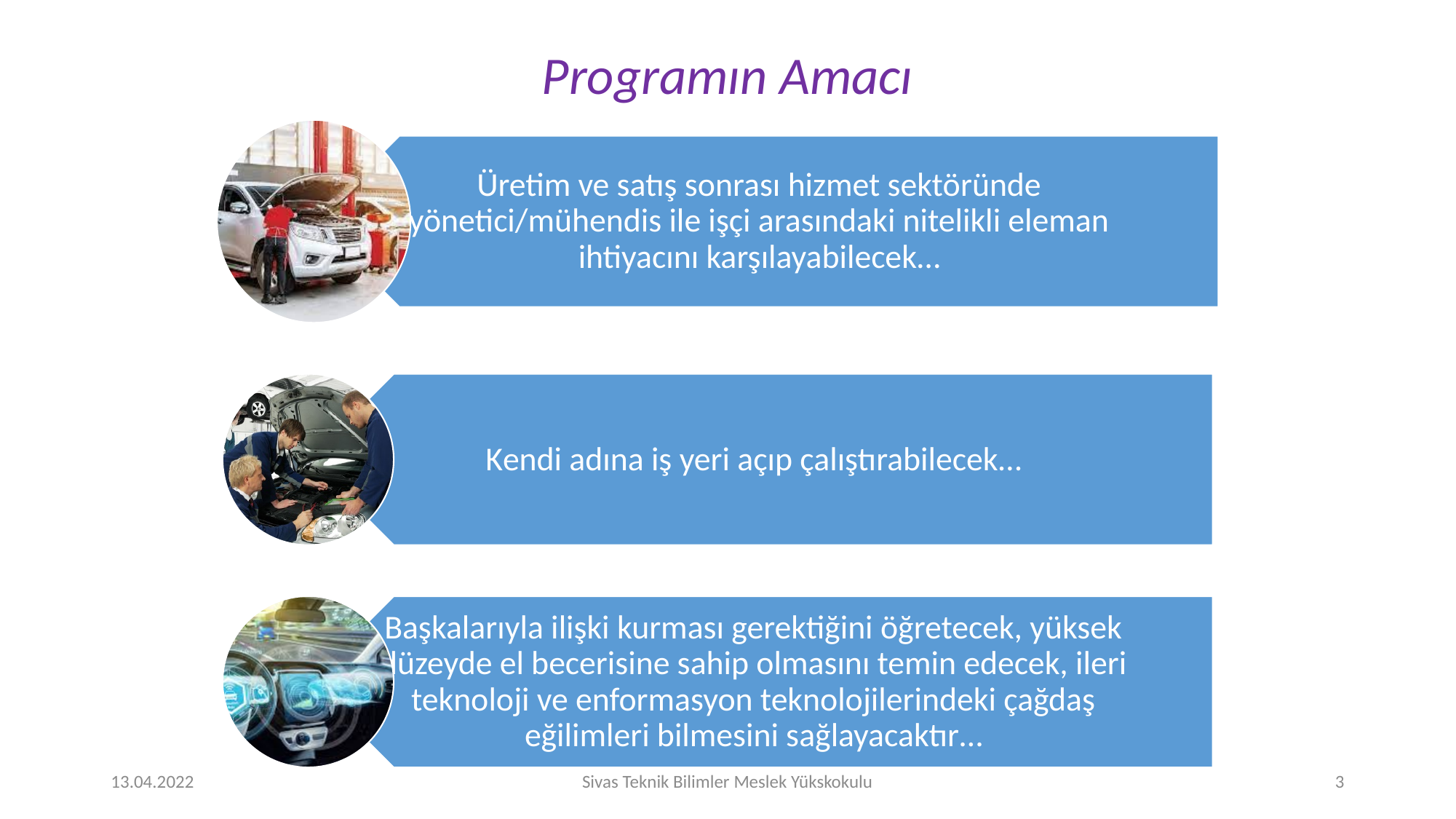

# Programın Amacı
Üretim ve satış sonrası hizmet sektöründe yönetici/mühendis ile işçi arasındaki nitelikli eleman ihtiyacını karşılayabilecek…
Kendi adına iş yeri açıp çalıştırabilecek…
Başkalarıyla ilişki kurması gerektiğini öğretecek, yüksek düzeyde el becerisine sahip olmasını temin edecek, ileri teknoloji ve enformasyon teknolojilerindeki çağdaş eğilimleri bilmesini sağlayacaktır…
13.04.2022
Sivas Teknik Bilimler Meslek Yükskokulu
3